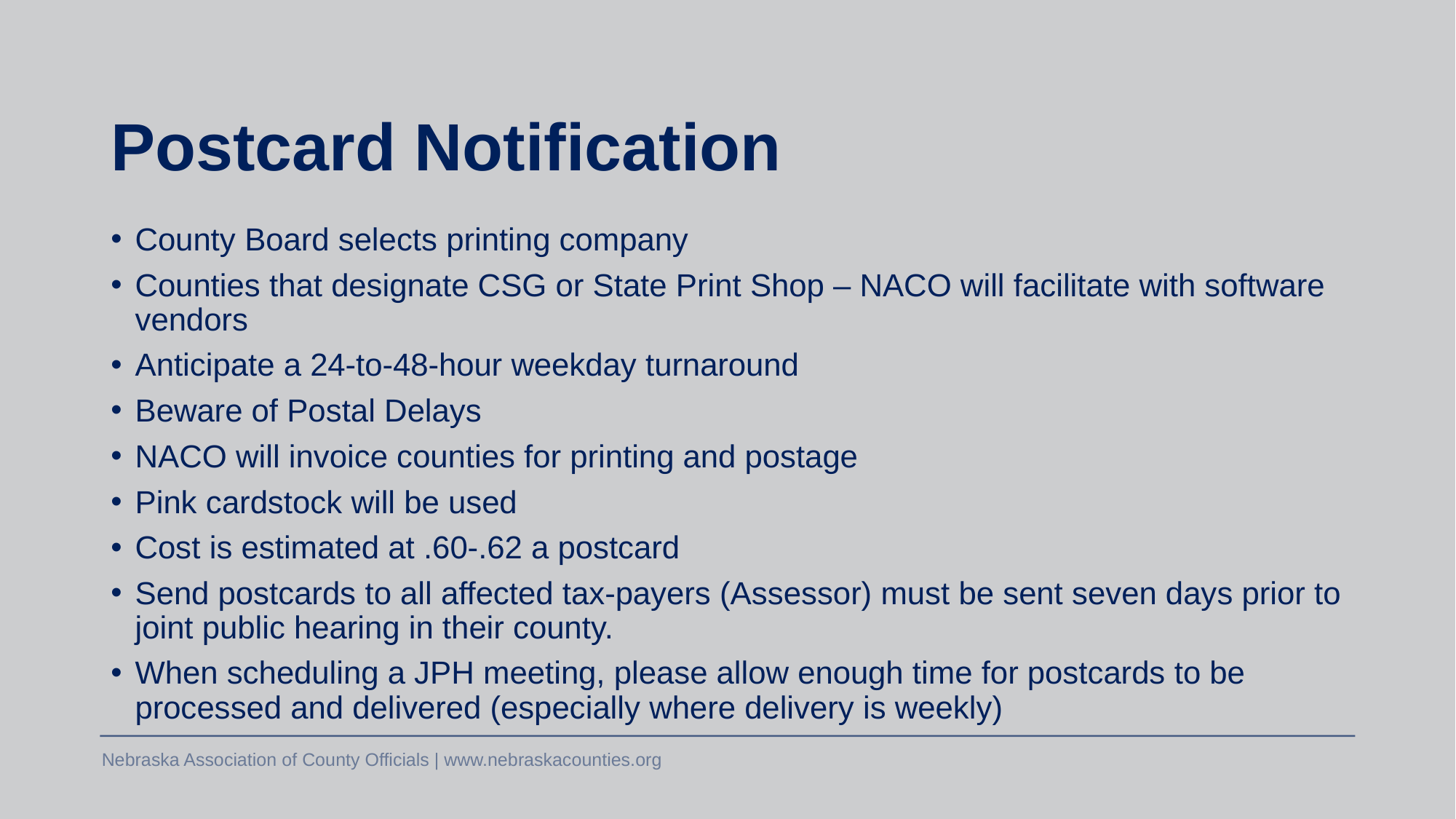

# Postcard Notification
County Board selects printing company
Counties that designate CSG or State Print Shop – NACO will facilitate with software vendors
Anticipate a 24-to-48-hour weekday turnaround
Beware of Postal Delays
NACO will invoice counties for printing and postage
Pink cardstock will be used
Cost is estimated at .60-.62 a postcard
Send postcards to all affected tax-payers (Assessor) must be sent seven days prior to joint public hearing in their county.
When scheduling a JPH meeting, please allow enough time for postcards to be processed and delivered (especially where delivery is weekly)